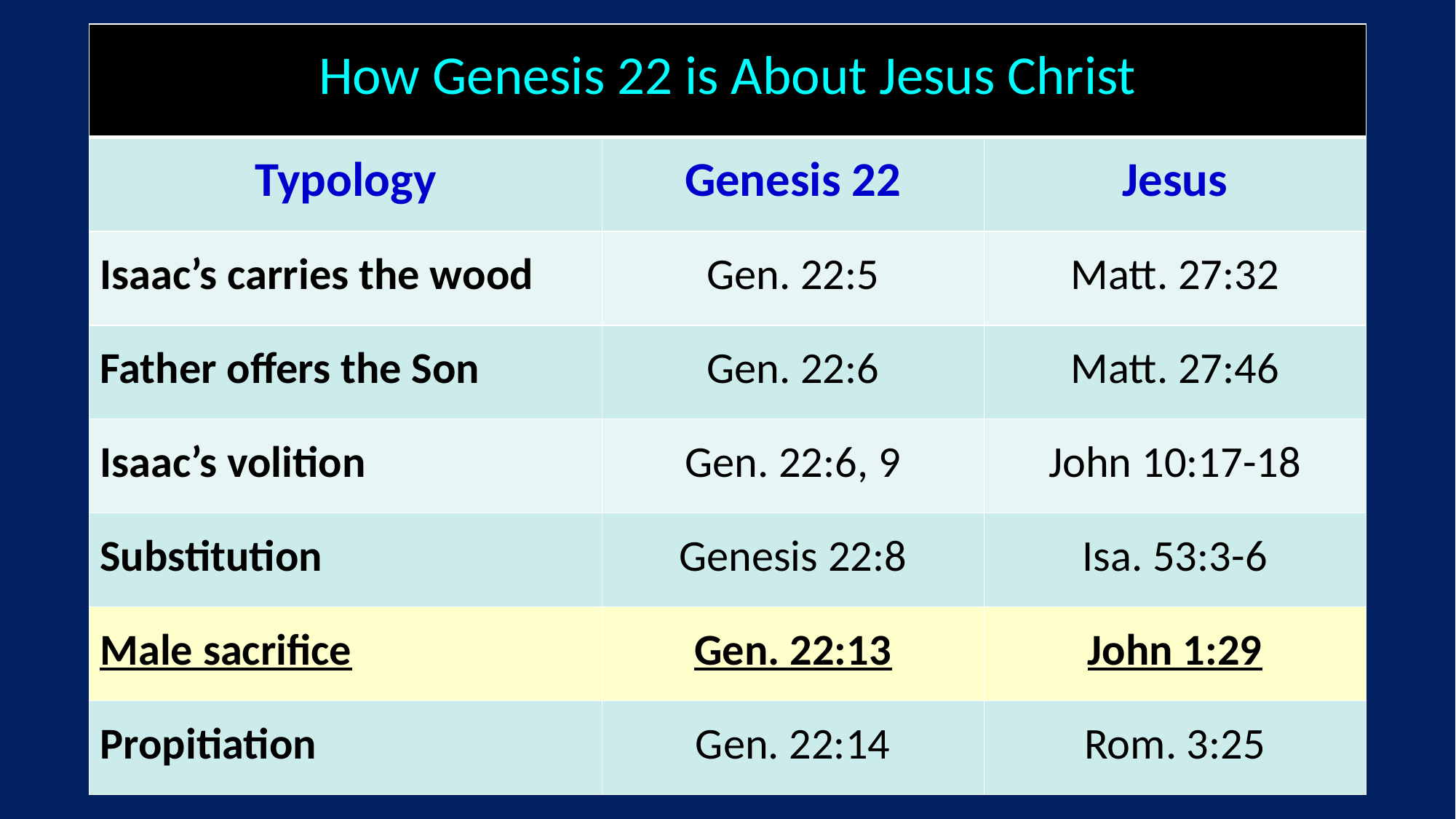

| How Genesis 22 is About Jesus Christ |  |  |
| --- | --- | --- |
| Typology | Genesis 22 | Jesus |
| Isaac’s carries the wood | Gen. 22:5 | Matt. 27:32 |
| Father offers the Son | Gen. 22:6 | Matt. 27:46 |
| Isaac’s volition | Gen. 22:6, 9 | John 10:17-18 |
| Substitution | Genesis 22:8 | Isa. 53:3-6 |
| Male sacrifice | Gen. 22:13 | John 1:29 |
| Propitiation | Gen. 22:14 | Rom. 3:25 |